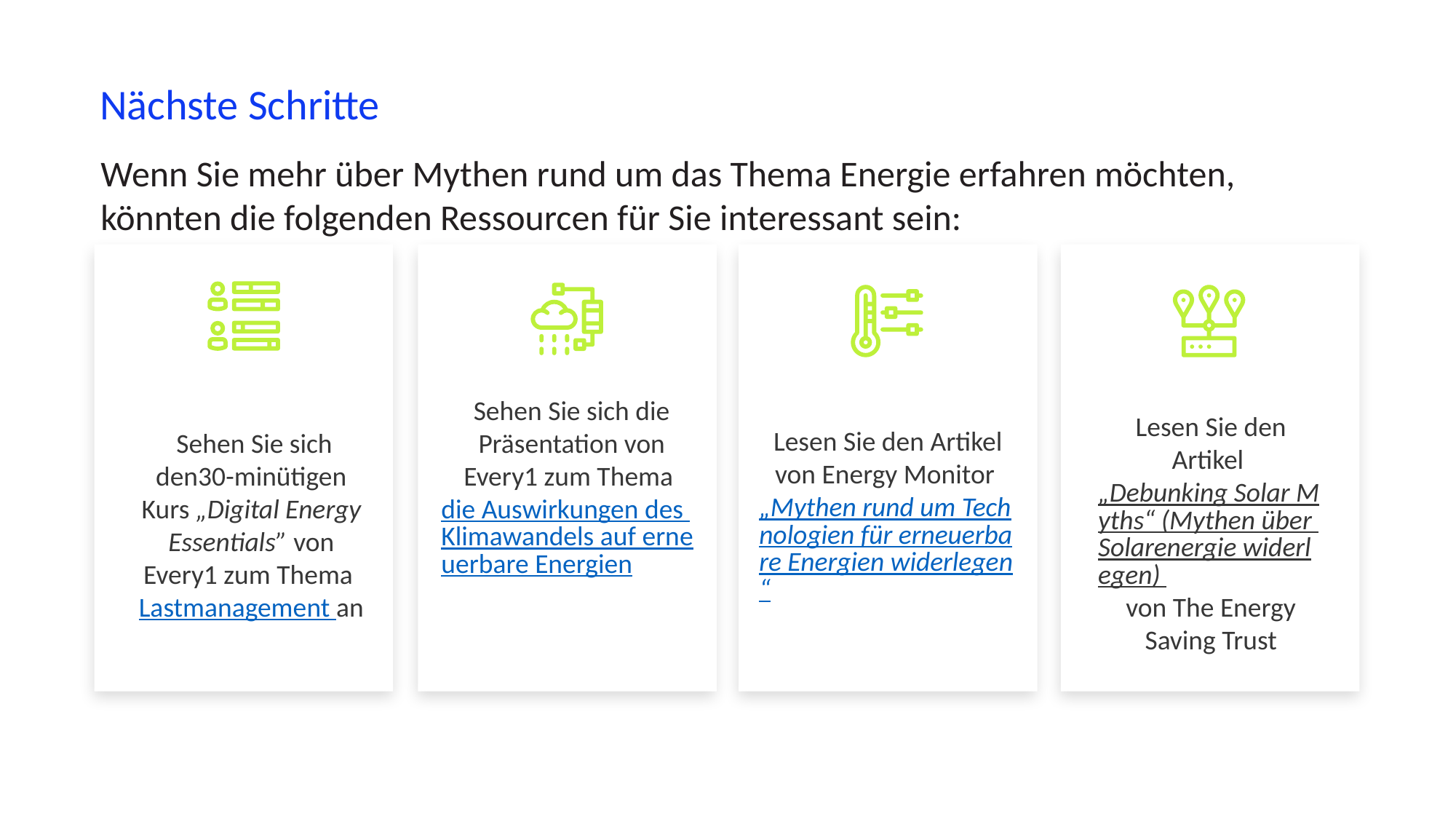

Nächste Schritte

Wenn Sie mehr über Mythen rund um das Thema Energie erfahren möchten, könnten die folgenden Ressourcen für Sie interessant sein:

Sehen Sie sich die Präsentation von Every1 zum Thema
die Auswirkungen des Klimawandels auf erneuerbare Energien
Lesen Sie den Artikel „Debunking Solar Myths“ (Mythen über Solarenergie widerlegen) von The Energy Saving Trust
Lesen Sie den Artikel von Energy Monitor „Mythen rund um Technologien für erneuerbare Energien widerlegen“
 Sehen Sie sich den30-minütigen Kurs „Digital Energy Essentials” von Every1 zum Thema Lastmanagement an